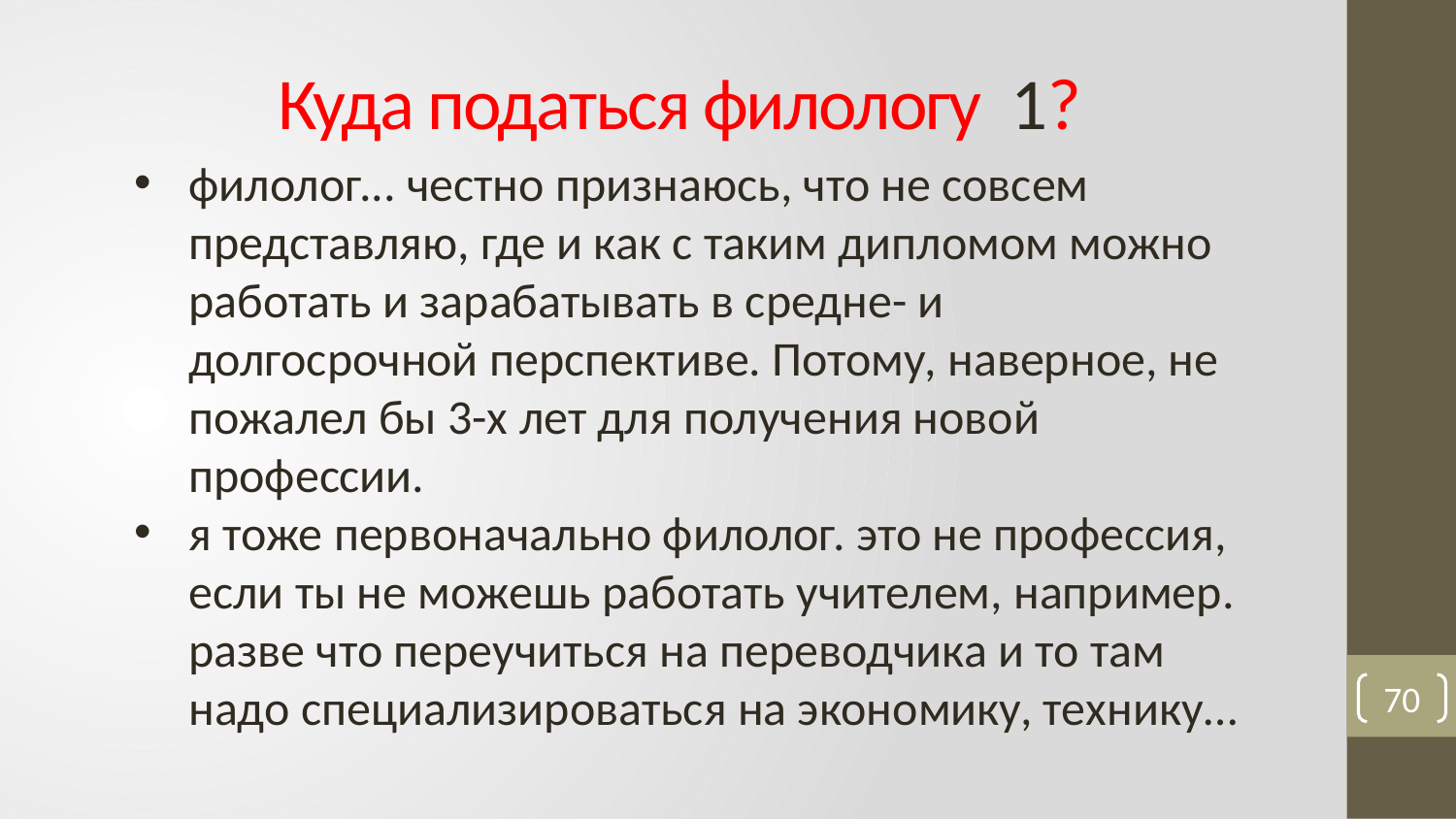

# Куда податься филологу  1?
филолог... честно признаюсь, что не совсем представляю, где и как с таким дипломом можно работать и зарабатывать в средне- и долгосрочной перспективе. Потому, наверное, не пожалел бы 3-х лет для получения новой профессии.
я тоже первоначально филолог. это не профессия, если ты не можешь работать учителем, например. разве что переучиться на переводчика и то там надо специализироваться на экономику, технику…

70